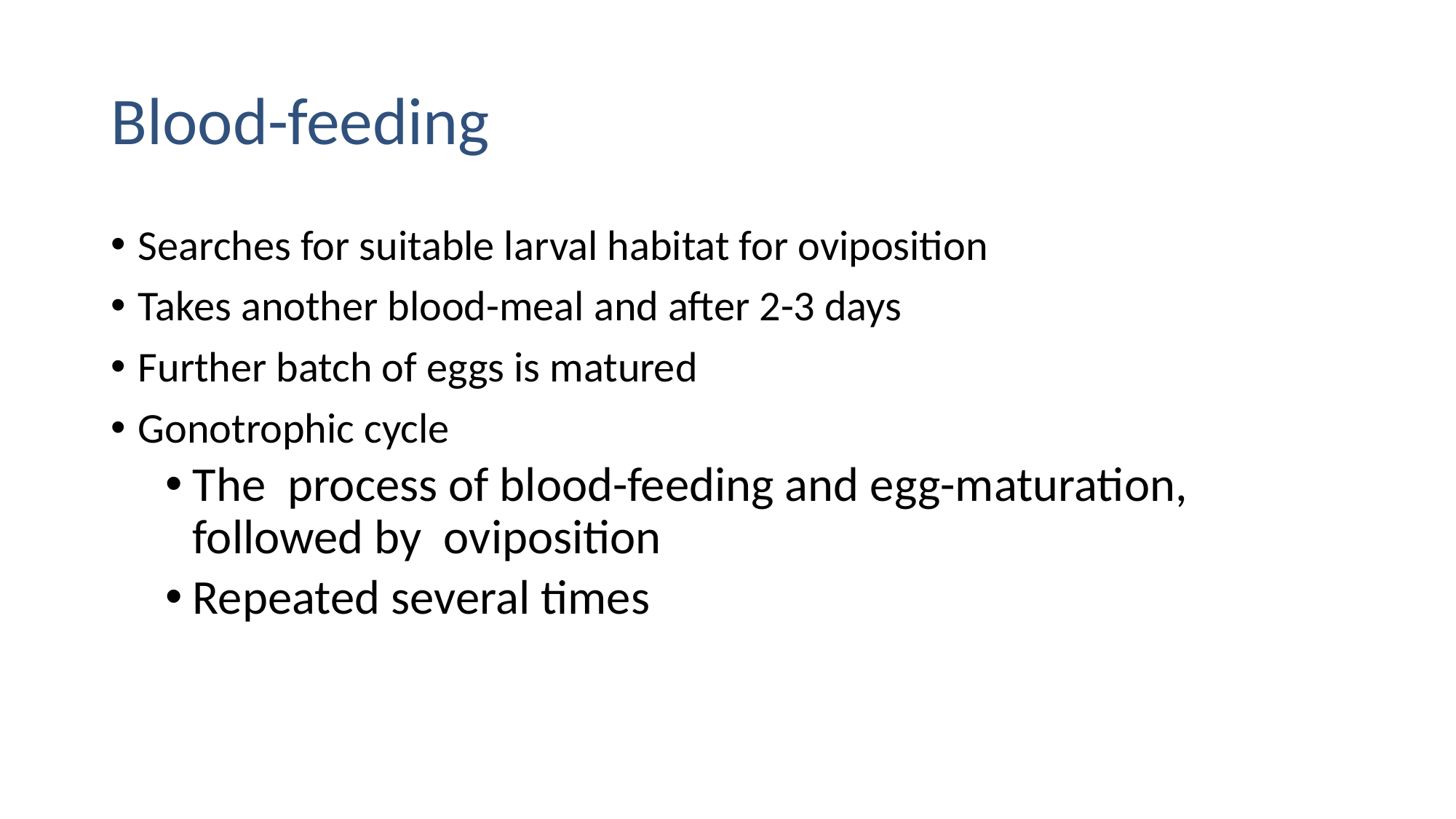

# Blood-feeding
Searches for suitable larval habitat for oviposition
Takes another blood-meal and after 2-3 days
Further batch of eggs is matured
Gonotrophic cycle
The  process of blood-feeding and egg-maturation, followed by  oviposition
Repeated several times